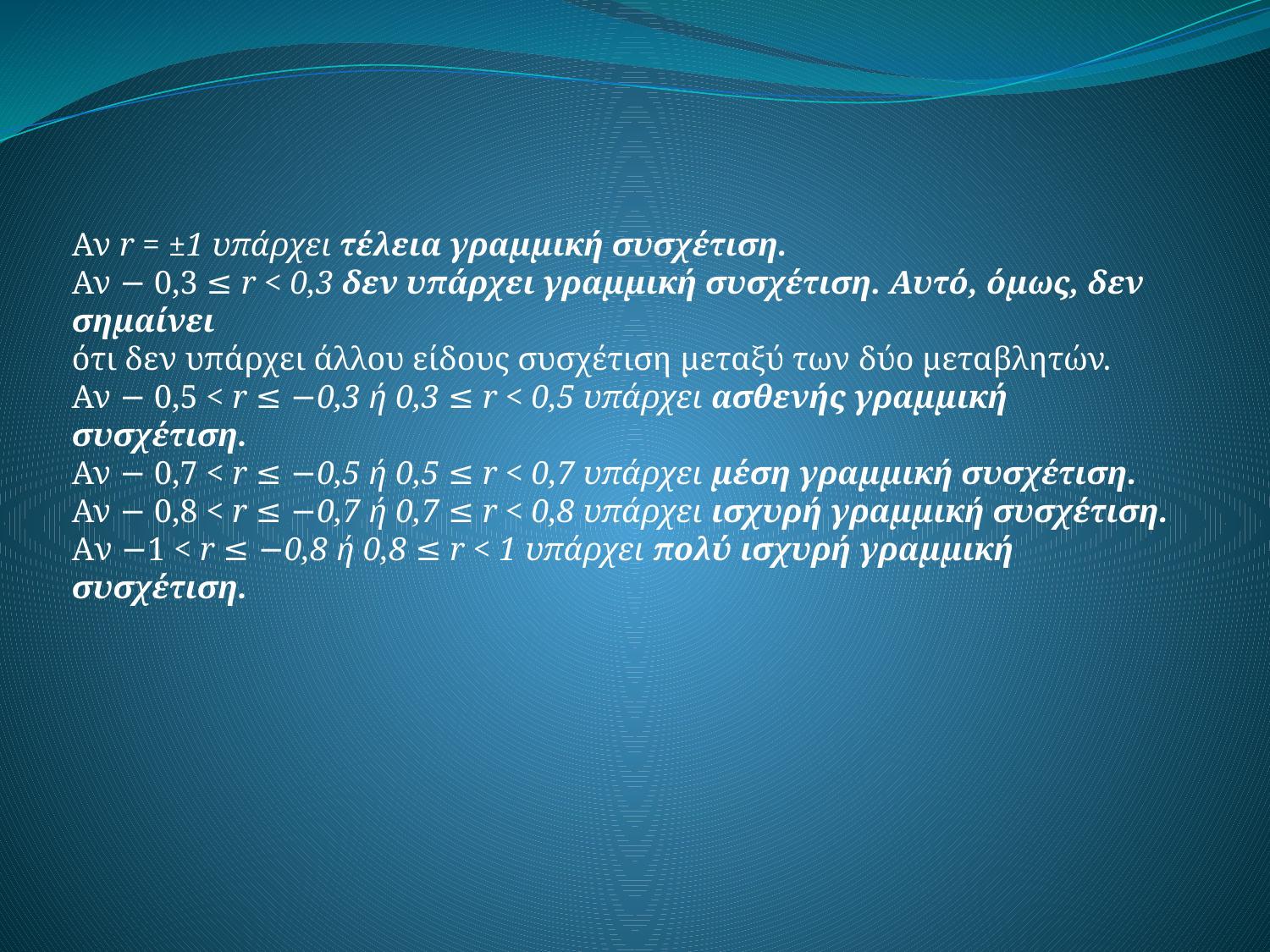

Αν r = ±1 υπάρχει τέλεια γραμμική συσχέτιση.
Αν − 0,3 ≤ r < 0,3 δεν υπάρχει γραμμική συσχέτιση. Αυτό, όμως, δεν σημαίνει
ότι δεν υπάρχει άλλου είδους συσχέτιση μεταξύ των δύο μεταβλητών.
Αν − 0,5 < r ≤ −0,3 ή 0,3 ≤ r < 0,5 υπάρχει ασθενής γραμμική συσχέτιση.
Αν − 0,7 < r ≤ −0,5 ή 0,5 ≤ r < 0,7 υπάρχει μέση γραμμική συσχέτιση.
Αν − 0,8 < r ≤ −0,7 ή 0,7 ≤ r < 0,8 υπάρχει ισχυρή γραμμική συσχέτιση.
Aν −1 < r ≤ −0,8 ή 0,8 ≤ r < 1 υπάρχει πολύ ισχυρή γραμμική συσχέτιση.